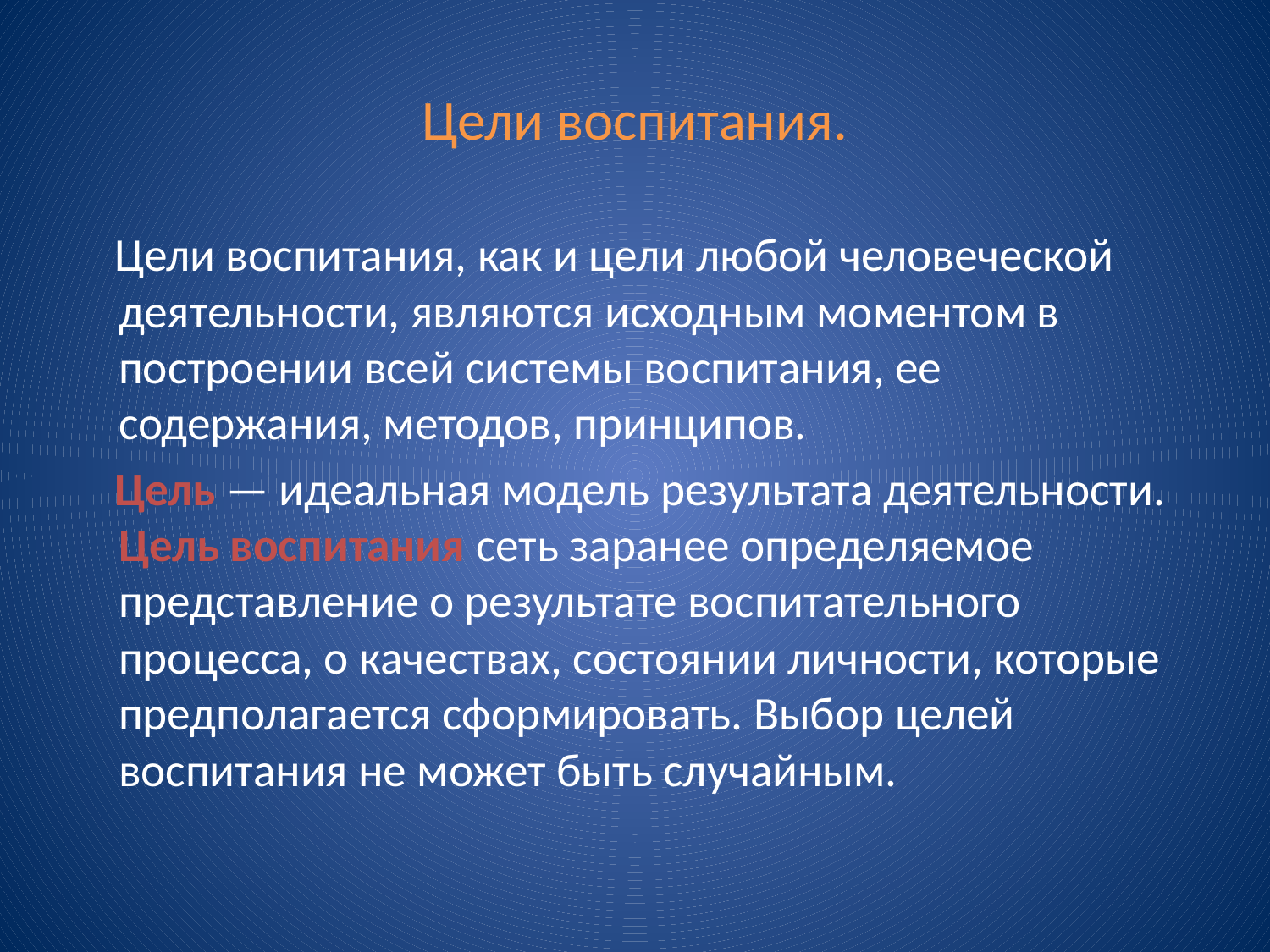

# Цели воспитания.
    Цели воспитания, как и цели любой человеческой деятельности, являются исходным моментом в построении всей системы воспитания, ее содержания, методов, принципов.
    Цель — идеальная модель результата деятельности. Цель воспитания сеть заранее определяемое представление о результате воспитательного процесса, о качествах, состоянии личности, которые предполагается сформировать. Выбор целей воспитания не может быть случайным.